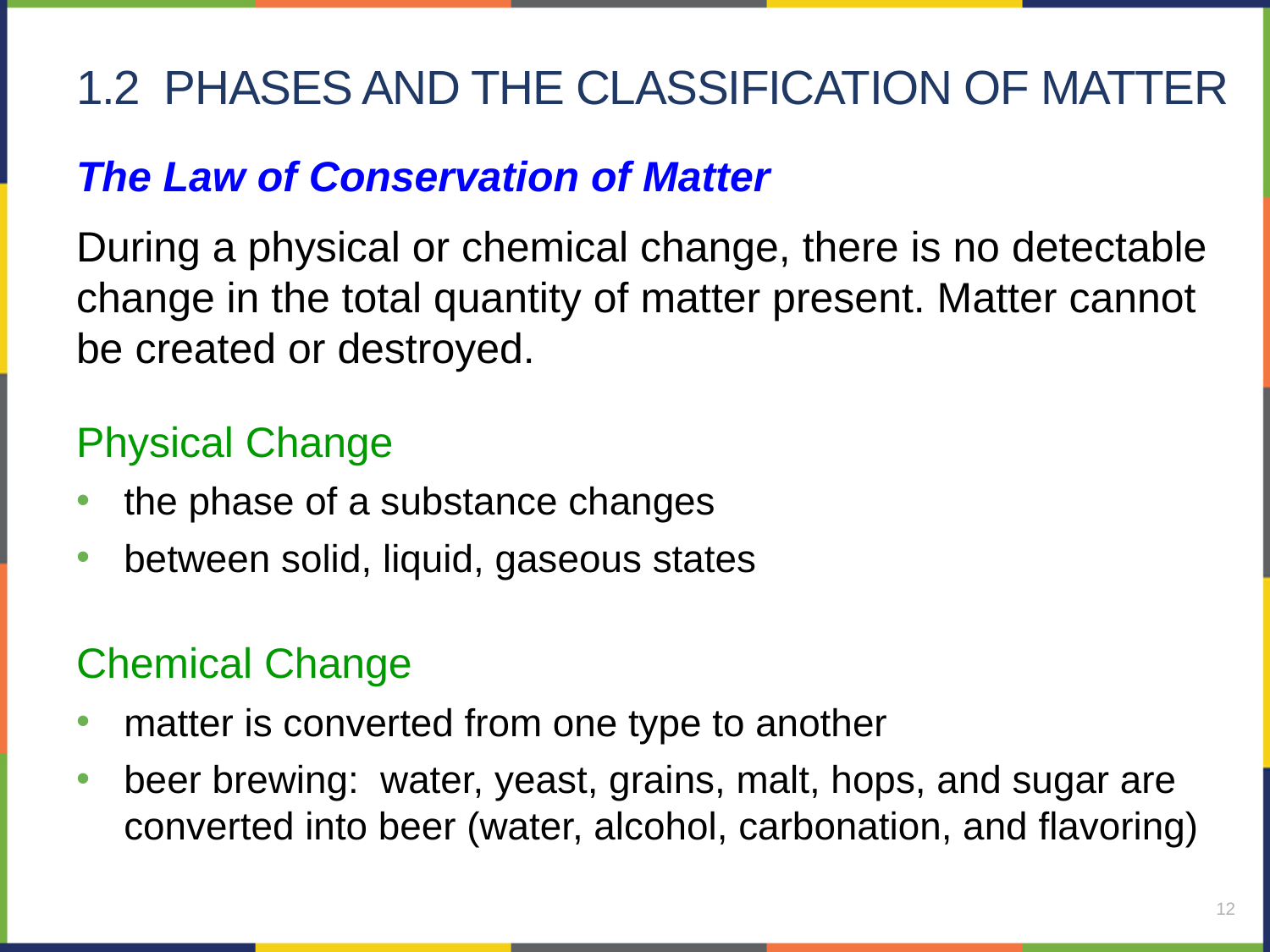

# 1.2  phases and the classification of matter
The Law of Conservation of Matter

During a physical or chemical change, there is no detectable change in the total quantity of matter present. Matter cannot be created or destroyed.

Physical Change
the phase of a substance changes
between solid, liquid, gaseous states

Chemical Change
matter is converted from one type to another
beer brewing:  water, yeast, grains, malt, hops, and sugar are converted into beer (water, alcohol, carbonation, and flavoring)

12